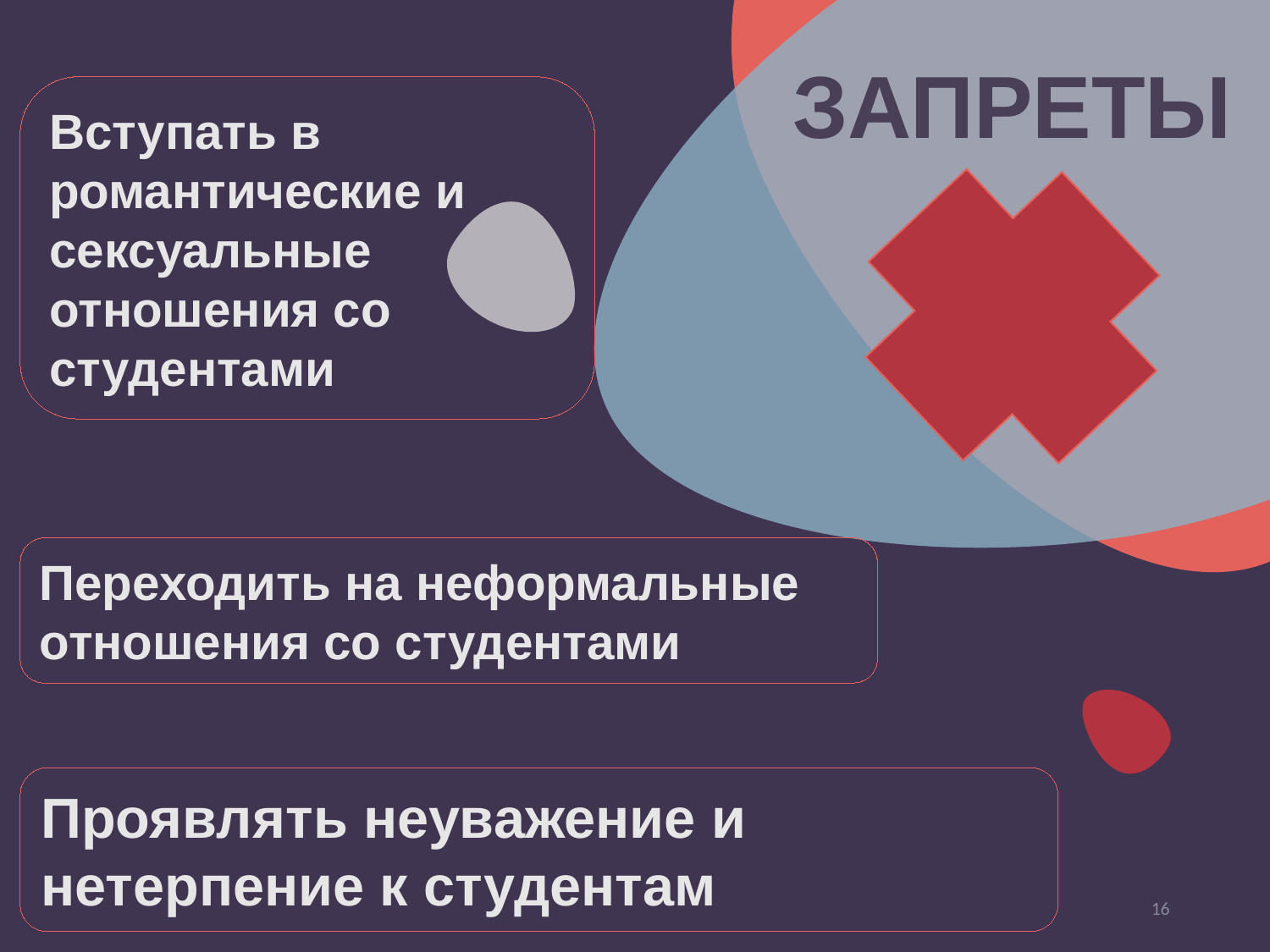

ЗАПРЕТЫ
Вступать в романтические и сексуальные отношения со студентами

Переходить на неформальные отношения со студентами
Проявлять неуважение и нетерпение к студентам
16